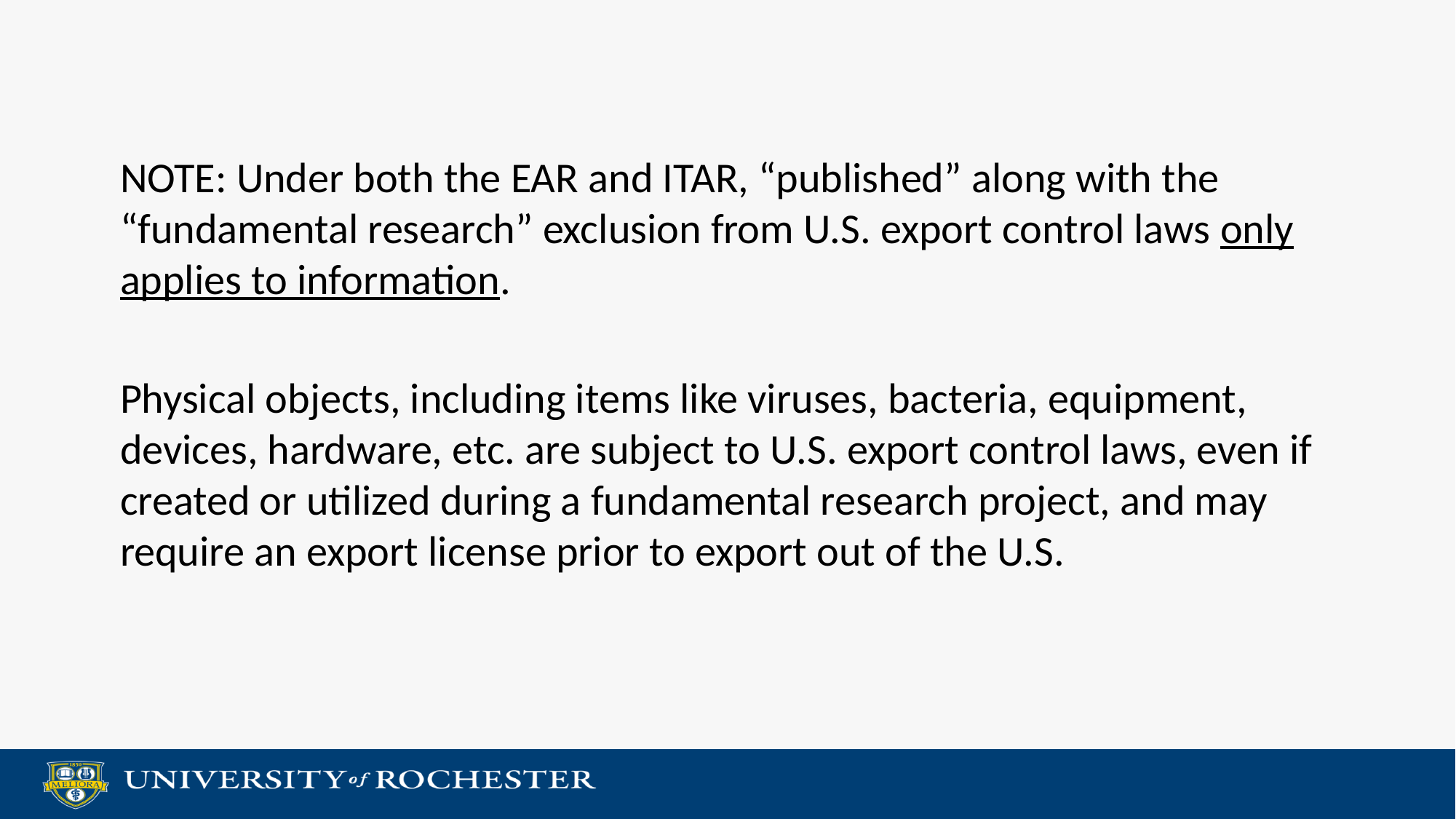

NOTE: Under both the EAR and ITAR, “published” along with the “fundamental research” exclusion from U.S. export control laws only applies to information.

Physical objects, including items like viruses, bacteria, equipment, devices, hardware, etc. are subject to U.S. export control laws, even if created or utilized during a fundamental research project, and may require an export license prior to export out of the U.S.